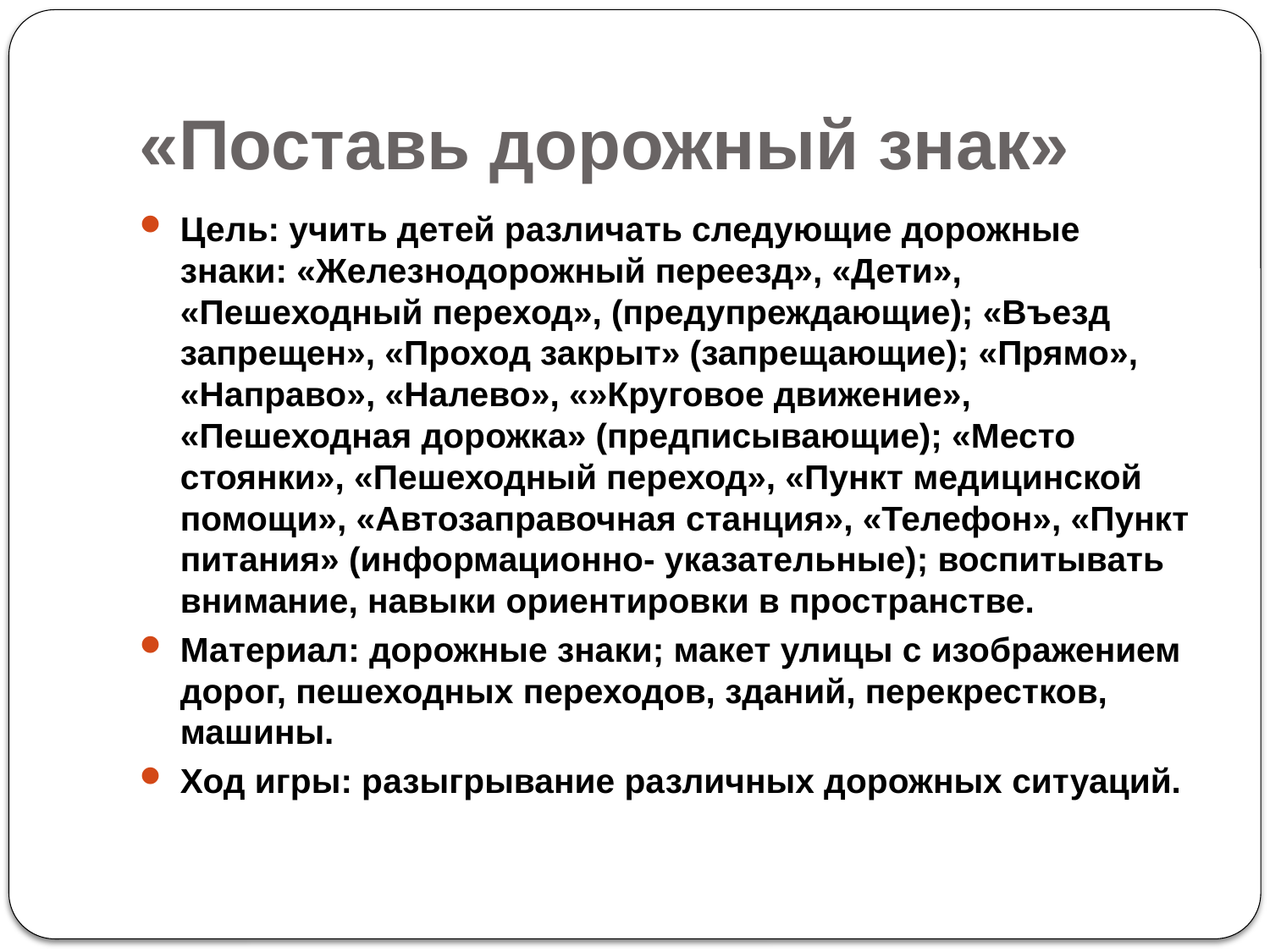

# «Поставь дорожный знак»
Цель: учить детей различать следующие дорожные знаки: «Железнодорожный переезд», «Дети», «Пешеходный переход», (предупреждающие); «Въезд запрещен», «Проход закрыт» (запрещающие); «Прямо», «Направо», «Налево», «»Круговое движение», «Пешеходная дорожка» (предписывающие); «Место стоянки», «Пешеходный переход», «Пункт медицинской помощи», «Автозаправочная станция», «Телефон», «Пункт питания» (информационно- указательные); воспитывать внимание, навыки ориентировки в пространстве.
Материал: дорожные знаки; макет улицы с изображением дорог, пешеходных переходов, зданий, перекрестков, машины.
Ход игры: разыгрывание различных дорожных ситуаций.